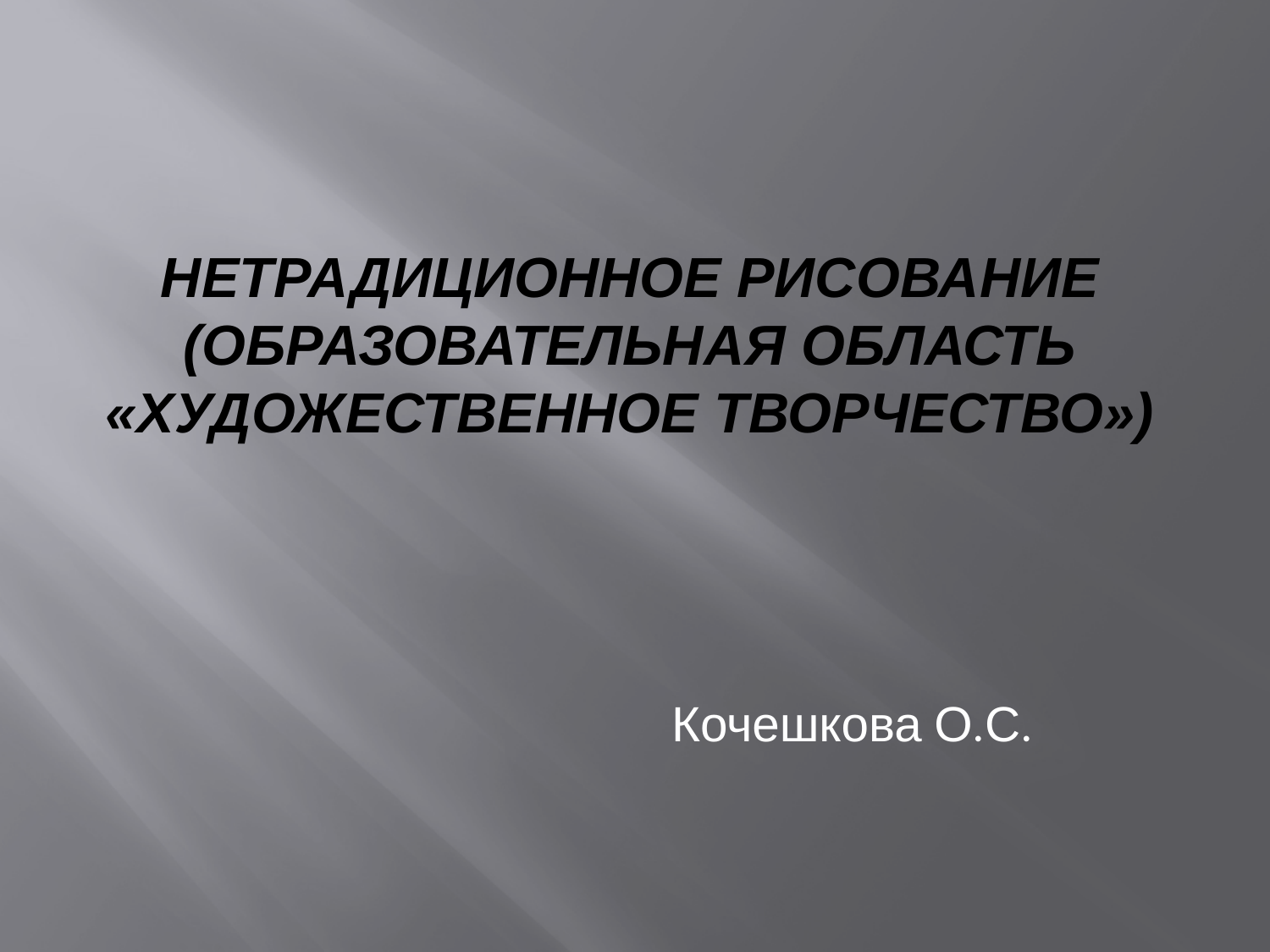

# Нетрадиционное рисование (Образовательная область «Художественное творчество»)
Кочешкова О.С.